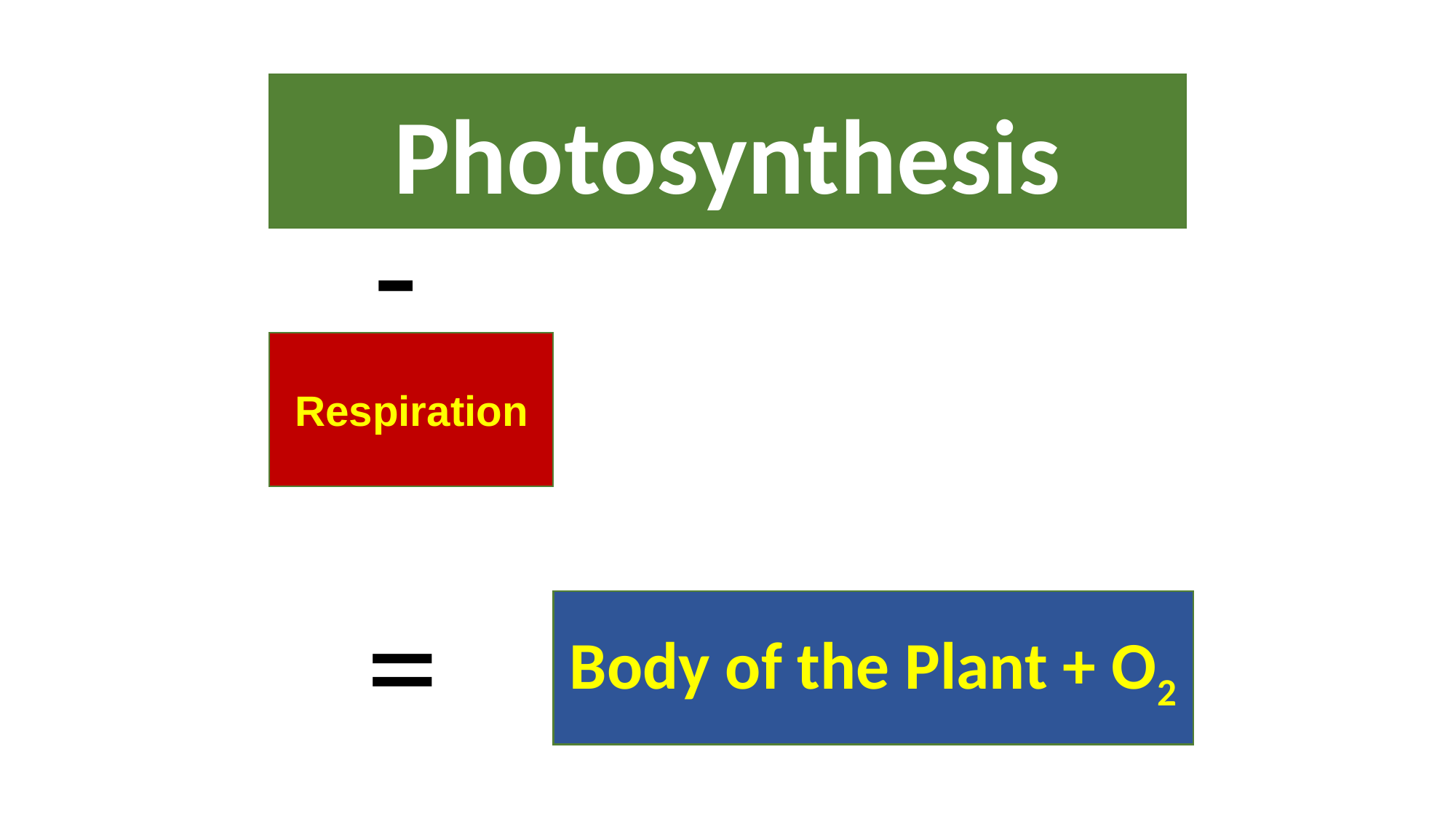

Photosynthesis
-
Respiration
=
Body of the Plant + O2